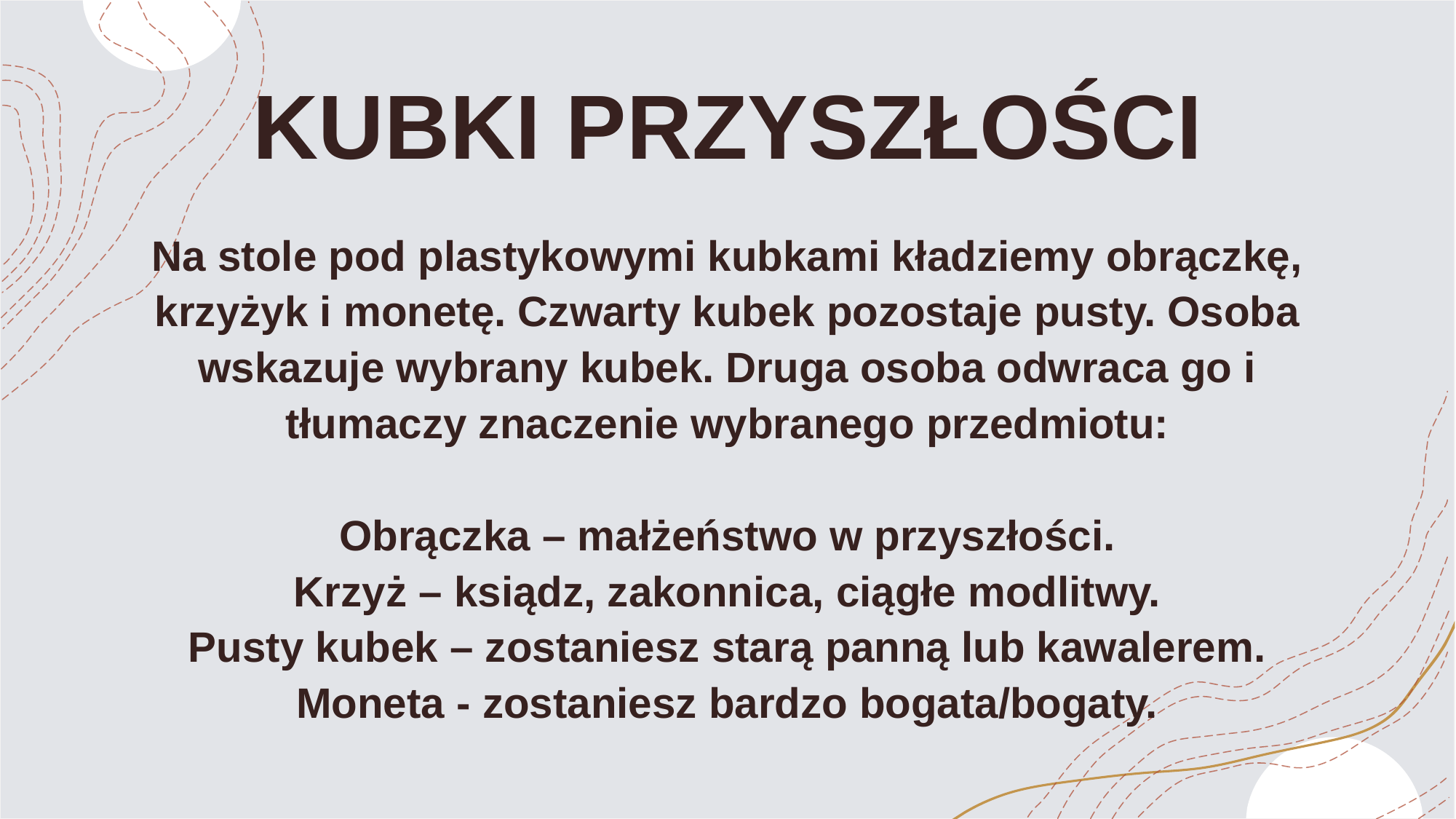

# KUBKI PRZYSZŁOŚCI
Na stole pod plastykowymi kubkami kładziemy obrączkę, krzyżyk i monetę. Czwarty kubek pozostaje pusty. Osoba wskazuje wybrany kubek. Druga osoba odwraca go i tłumaczy znaczenie wybranego przedmiotu:
Obrączka – małżeństwo w przyszłości.
Krzyż – ksiądz, zakonnica, ciągłe modlitwy.
Pusty kubek – zostaniesz starą panną lub kawalerem.
Moneta - zostaniesz bardzo bogata/bogaty.